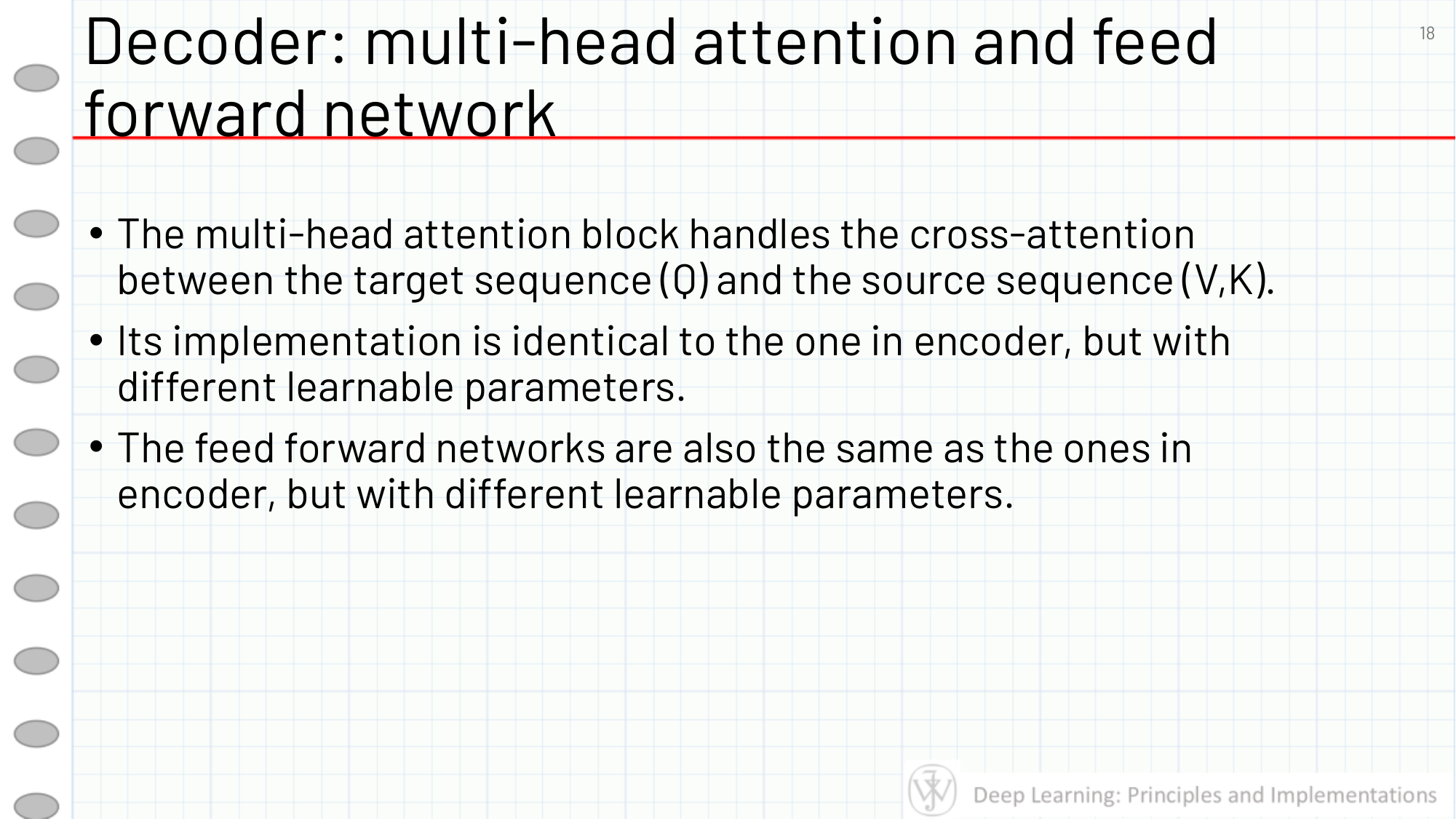

# Decoder: multi-head attention and feed forward network
18
The multi-head attention block handles the cross-attention between the target sequence (Q) and the source sequence (V,K).
Its implementation is identical to the one in encoder, but with different learnable parameters.
The feed forward networks are also the same as the ones in encoder, but with different learnable parameters.